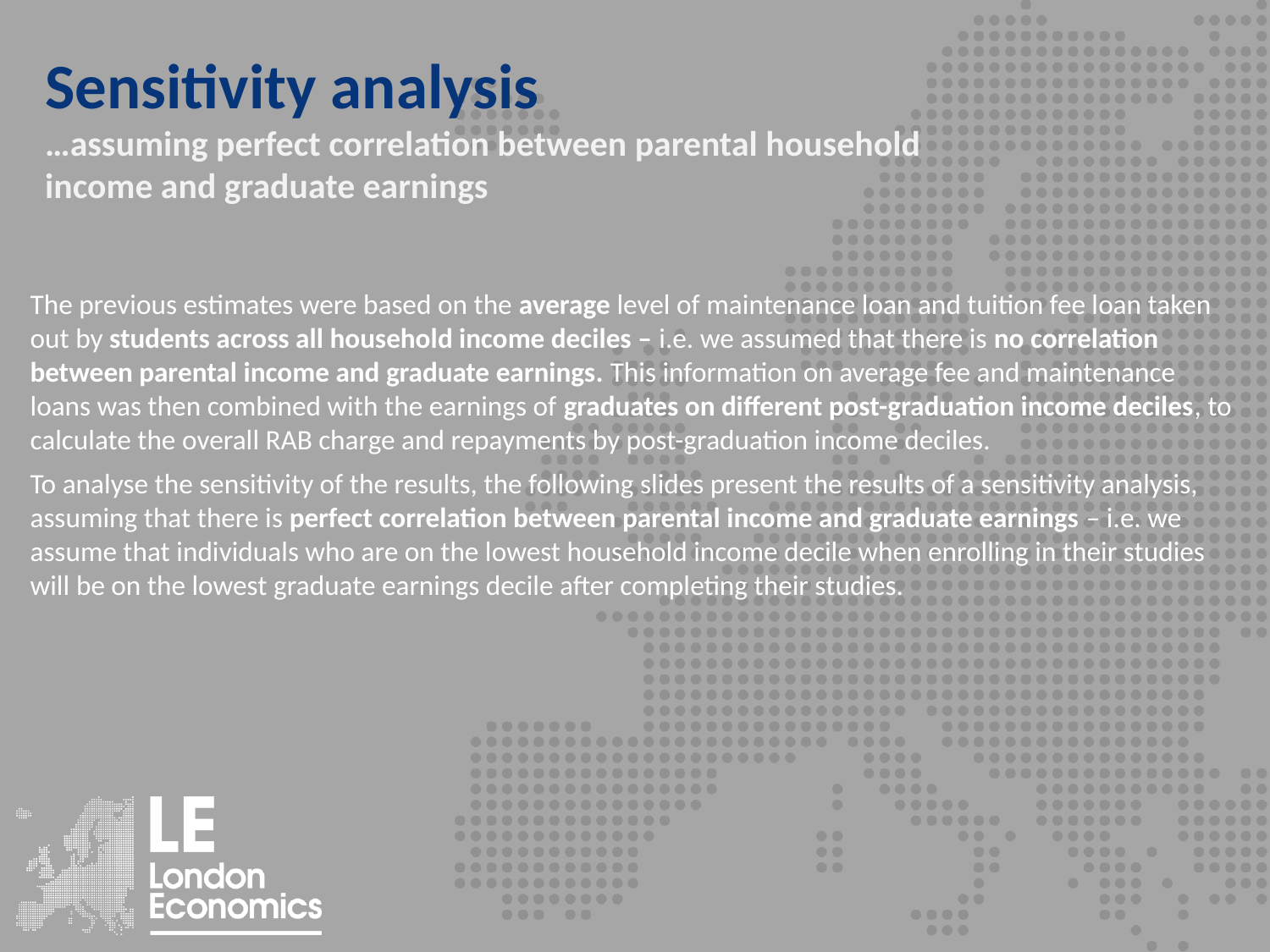

# Sensitivity analysis …assuming perfect correlation between parental household income and graduate earnings
The previous estimates were based on the average level of maintenance loan and tuition fee loan taken out by students across all household income deciles – i.e. we assumed that there is no correlation between parental income and graduate earnings. This information on average fee and maintenance loans was then combined with the earnings of graduates on different post-graduation income deciles, to calculate the overall RAB charge and repayments by post-graduation income deciles.
To analyse the sensitivity of the results, the following slides present the results of a sensitivity analysis, assuming that there is perfect correlation between parental income and graduate earnings – i.e. we assume that individuals who are on the lowest household income decile when enrolling in their studies will be on the lowest graduate earnings decile after completing their studies.